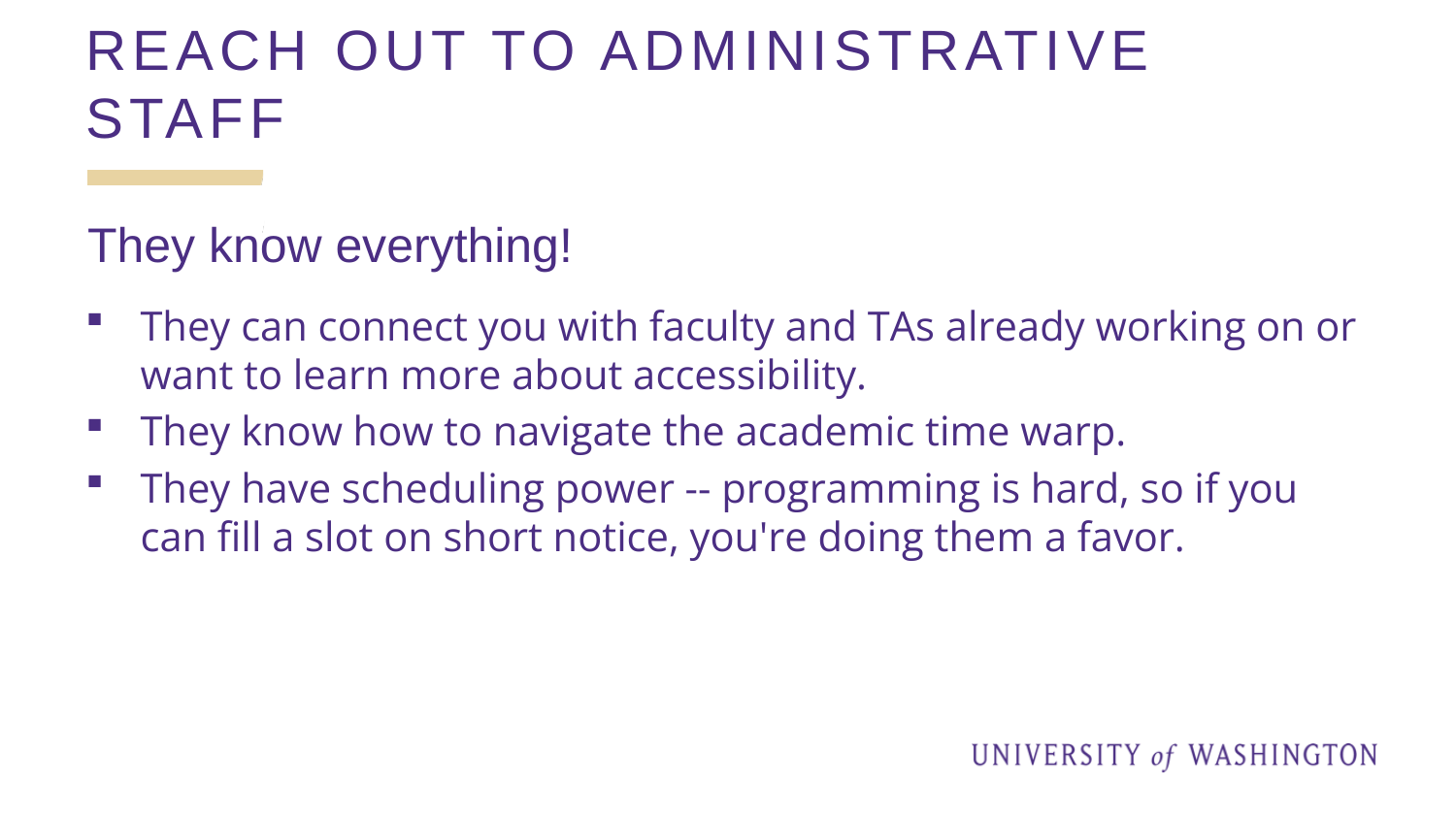

# Reach out to Administrative Staff
They know everything!
They can connect you with faculty and TAs already working on or want to learn more about accessibility.
They know how to navigate the academic time warp.
They have scheduling power -- programming is hard, so if you can fill a slot on short notice, you're doing them a favor.